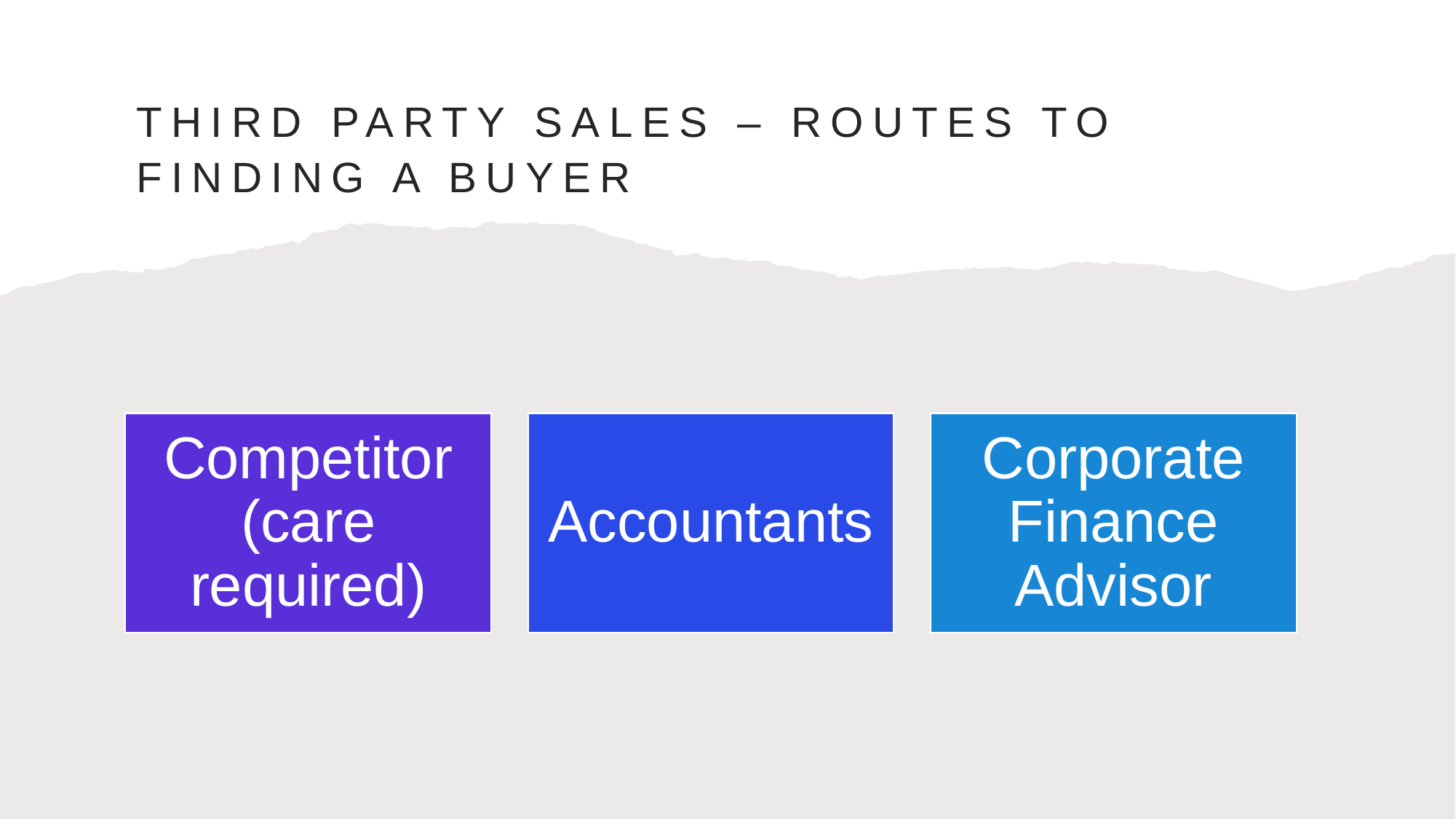

# Third party sales – ROUTES TO finding a buyer

Competitor (care required)
Accountants
Corporate Finance Advisor